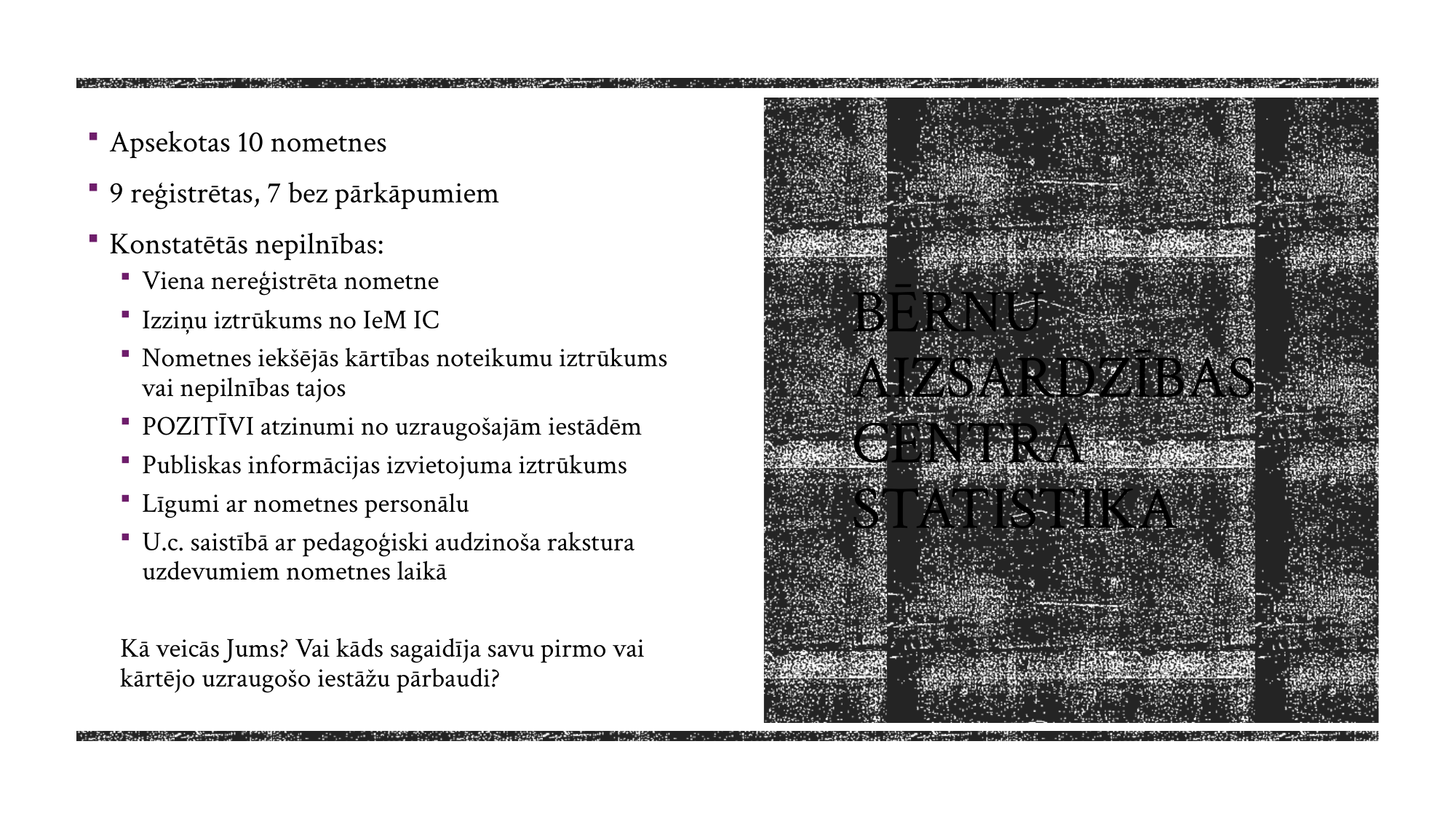

Apsekotas 10 nometnes
9 reģistrētas, 7 bez pārkāpumiem
Konstatētās nepilnības:
Viena nereģistrēta nometne
Izziņu iztrūkums no IeM IC
Nometnes iekšējās kārtības noteikumu iztrūkums vai nepilnības tajos
POZITĪVI atzinumi no uzraugošajām iestādēm
Publiskas informācijas izvietojuma iztrūkums
Līgumi ar nometnes personālu
U.c. saistībā ar pedagoģiski audzinoša rakstura uzdevumiem nometnes laikā

Kā veicās Jums? Vai kāds sagaidīja savu pirmo vai kārtējo uzraugošo iestāžu pārbaudi?
# Bērnu aizsardzības centra statistika